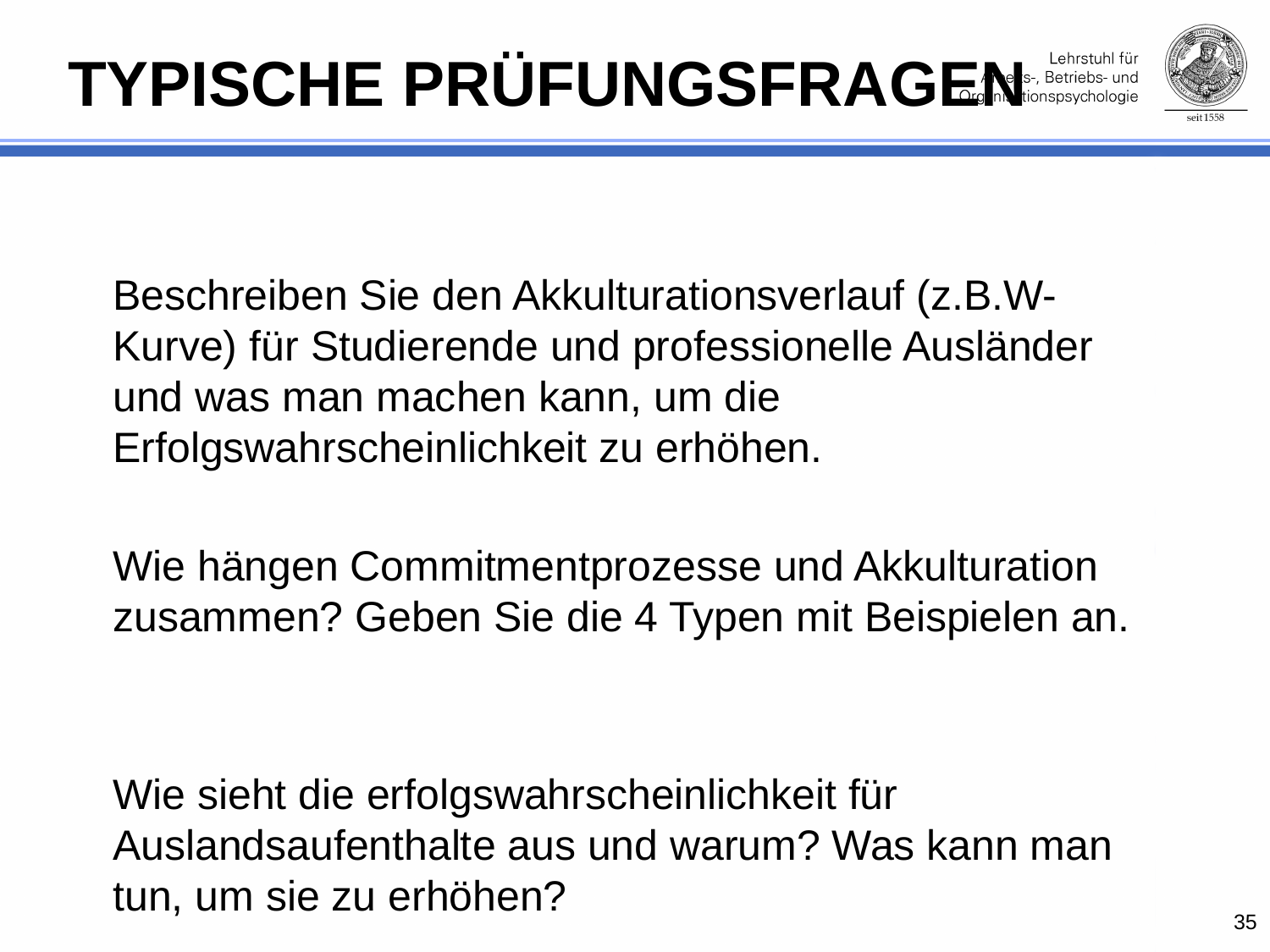

# Typische Prüfungsfragen
Beschreiben Sie den Akkulturationsverlauf (z.B.W-Kurve) für Studierende und professionelle Ausländer und was man machen kann, um die Erfolgswahrscheinlichkeit zu erhöhen.

Wie hängen Commitmentprozesse und Akkulturation zusammen? Geben Sie die 4 Typen mit Beispielen an.

Wie sieht die erfolgswahrscheinlichkeit für Auslandsaufenthalte aus und warum? Was kann man tun, um sie zu erhöhen?
35